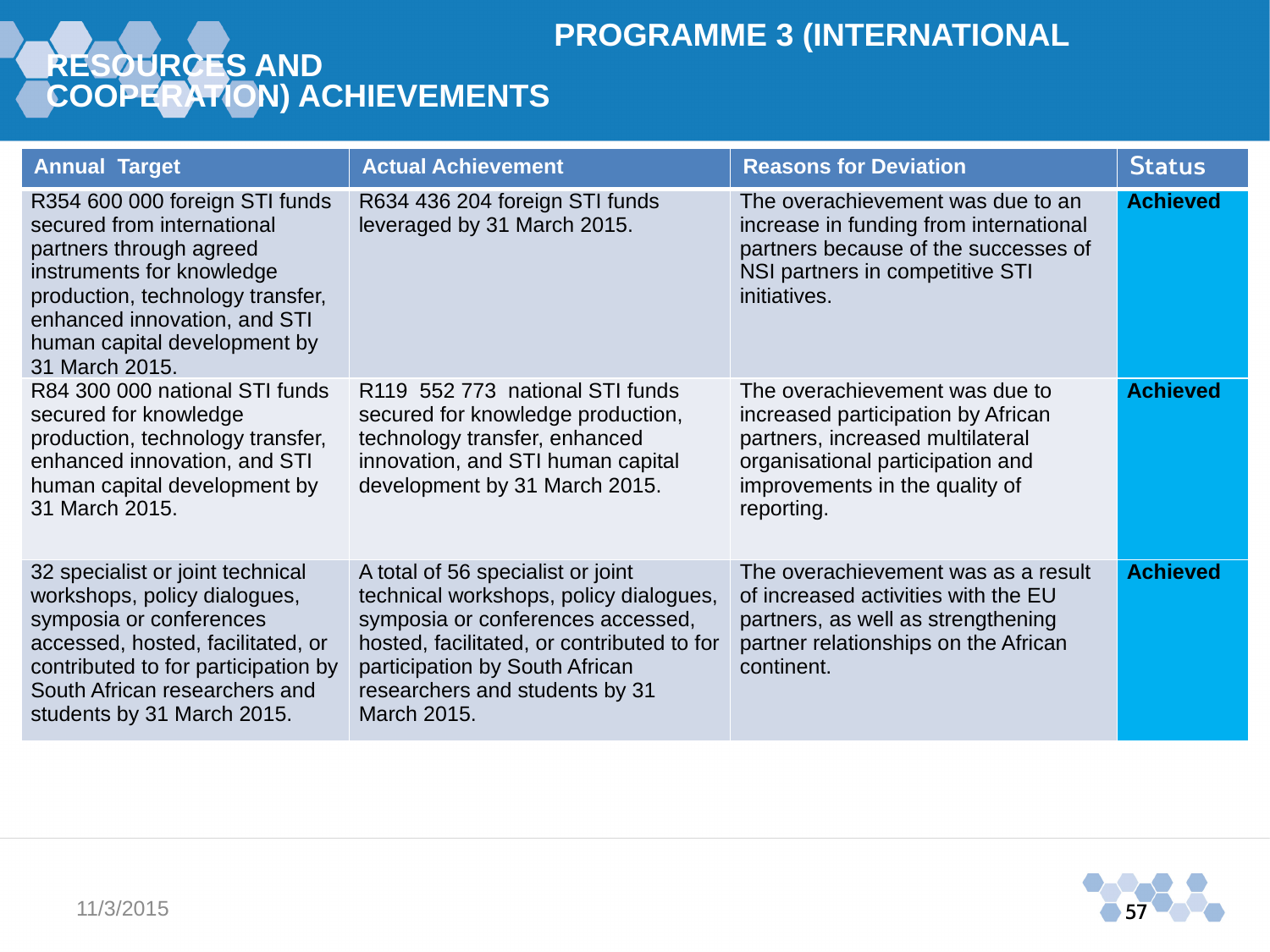

PROGRAMME 3 (INTERNATIONAL RESOURCES AND 							COOPERATION) ACHIEVEMENTS

| Annual Target | Actual Achievement | Reasons for Deviation | Status |
| --- | --- | --- | --- |
| R354 600 000 foreign STI funds secured from international partners through agreed instruments for knowledge production, technology transfer, enhanced innovation, and STI human capital development by 31 March 2015. | R634 436 204 foreign STI funds leveraged by 31 March 2015. | The overachievement was due to an increase in funding from international partners because of the successes of NSI partners in competitive STI initiatives. | Achieved |
| R84 300 000 national STI funds secured for knowledge production, technology transfer, enhanced innovation, and STI human capital development by 31 March 2015. | R119 552 773 national STI funds secured for knowledge production, technology transfer, enhanced innovation, and STI human capital development by 31 March 2015. | The overachievement was due to increased participation by African partners, increased multilateral organisational participation and improvements in the quality of reporting. | Achieved |
| 32 specialist or joint technical workshops, policy dialogues, symposia or conferences accessed, hosted, facilitated, or contributed to for participation by South African researchers and students by 31 March 2015. | A total of 56 specialist or joint technical workshops, policy dialogues, symposia or conferences accessed, hosted, facilitated, or contributed to for participation by South African researchers and students by 31 March 2015. | The overachievement was as a result of increased activities with the EU partners, as well as strengthening partner relationships on the African continent. | Achieved |
11/3/2015
57